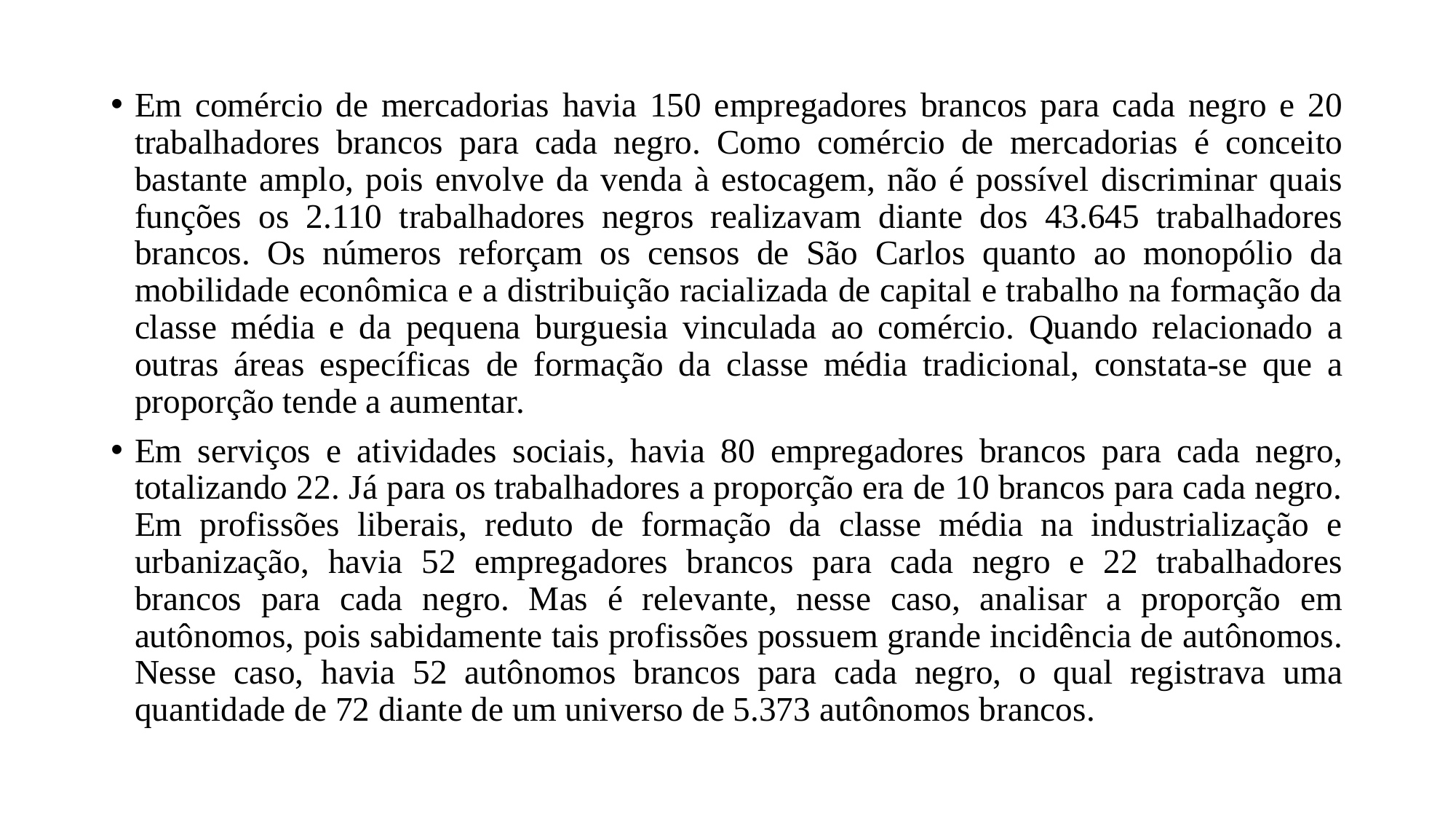

# Em comércio de mercadorias havia 150 empregadores brancos para cada negro e 20 trabalhadores brancos para cada negro. Como comércio de mercadorias é conceito bastante amplo, pois envolve da venda à estocagem, não é possível discriminar quais funções os 2.110 trabalhadores negros realizavam diante dos 43.645 trabalhadores brancos. Os números reforçam os censos de São Carlos quanto ao monopólio da mobilidade econômica e a distribuição racializada de capital e trabalho na formação da classe média e da pequena burguesia vinculada ao comércio. Quando relacionado a outras áreas específicas de formação da classe média tradicional, constata-se que a proporção tende a aumentar.
Em serviços e atividades sociais, havia 80 empregadores brancos para cada negro, totalizando 22. Já para os trabalhadores a proporção era de 10 brancos para cada negro. Em profissões liberais, reduto de formação da classe média na industrialização e urbanização, havia 52 empregadores brancos para cada negro e 22 trabalhadores brancos para cada negro. Mas é relevante, nesse caso, analisar a proporção em autônomos, pois sabidamente tais profissões possuem grande incidência de autônomos. Nesse caso, havia 52 autônomos brancos para cada negro, o qual registrava uma quantidade de 72 diante de um universo de 5.373 autônomos brancos.